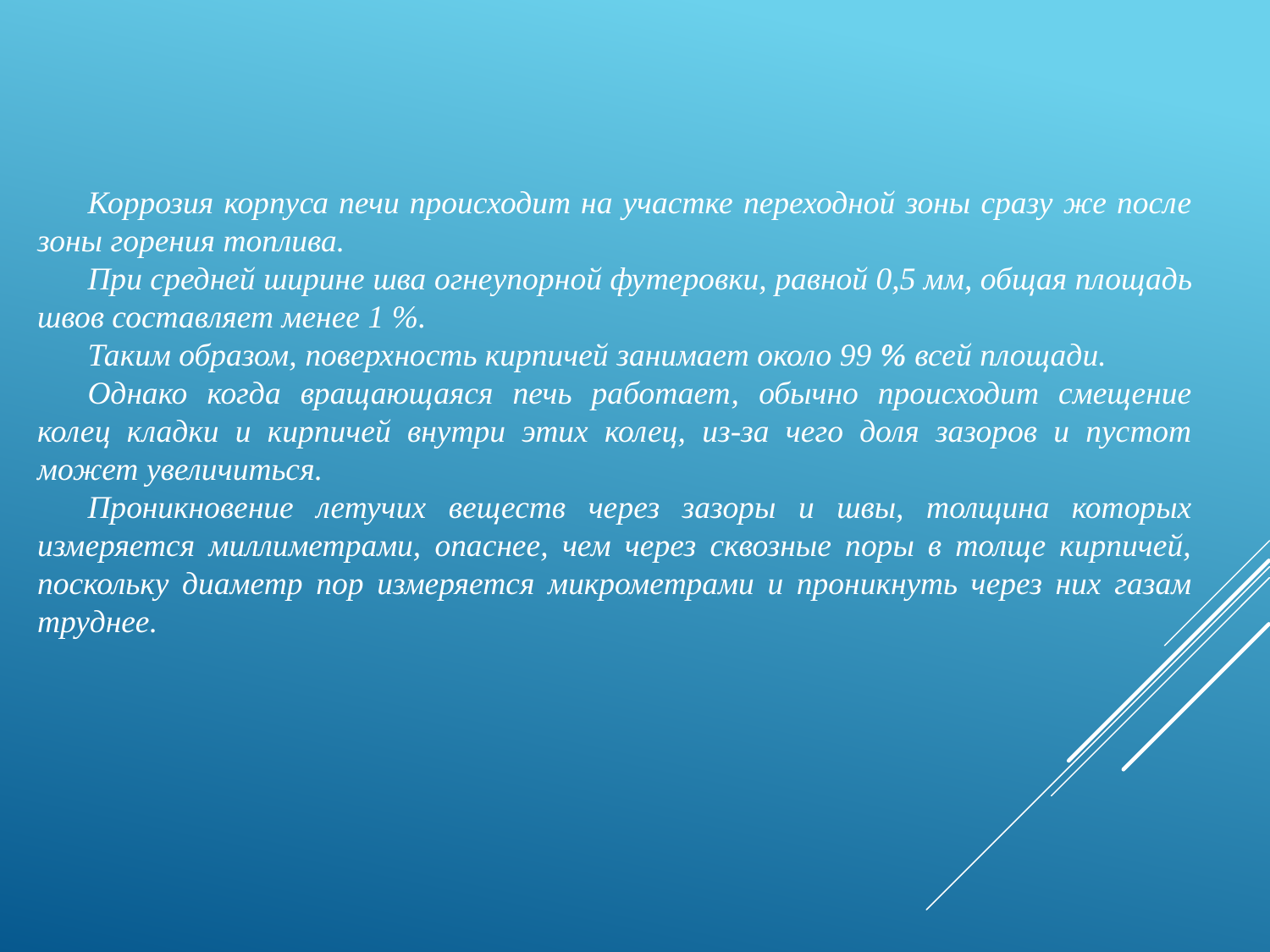

Коррозия корпуса печи происходит на участке переходной зоны сразу же после зоны горения топлива.
При средней ширине шва огнеупор­ной футеровки, равной 0,5 мм, общая площадь швов составляет менее 1 %.
Таким образом, поверхность кирпичей занимает около 99 % всей площади.
Однако когда вращающаяся печь работает, обычно происходит смещение колец кладки и кирпичей внутри этих колец, из-за чего доля зазоров и пустот может увели­читься.
Проникновение летучих веществ через зазоры и швы, толщина которых измеряется миллиметрами, опаснее, чем через сквозные поры в толще кирпичей, поскольку диаметр пор измеряется микрометрами и проникнуть через них газам труднее.